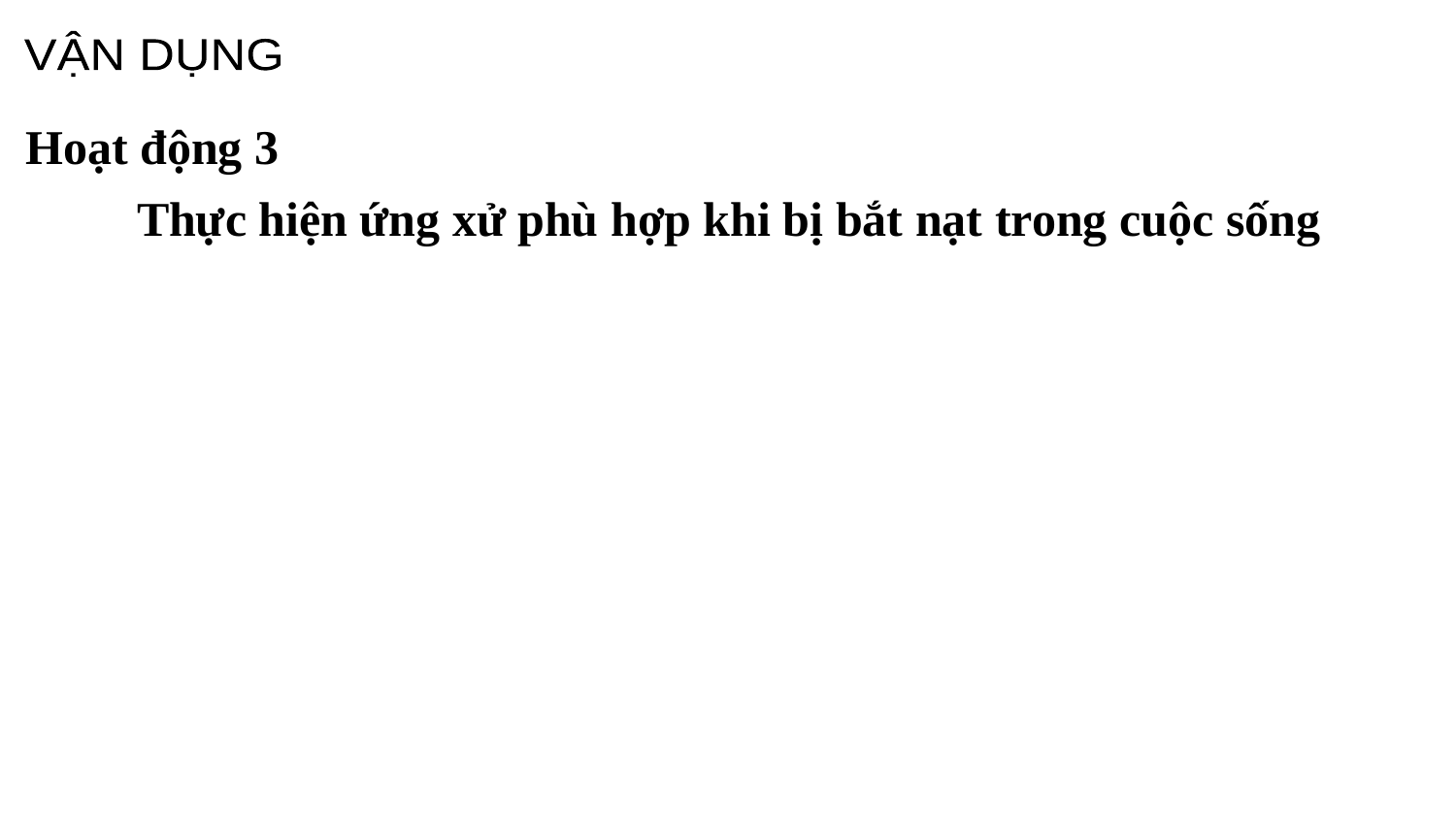

VẬN DỤNG
Hoạt động 3
Thực hiện ứng xử phù hợp khi bị bắt nạt trong cuộc sống